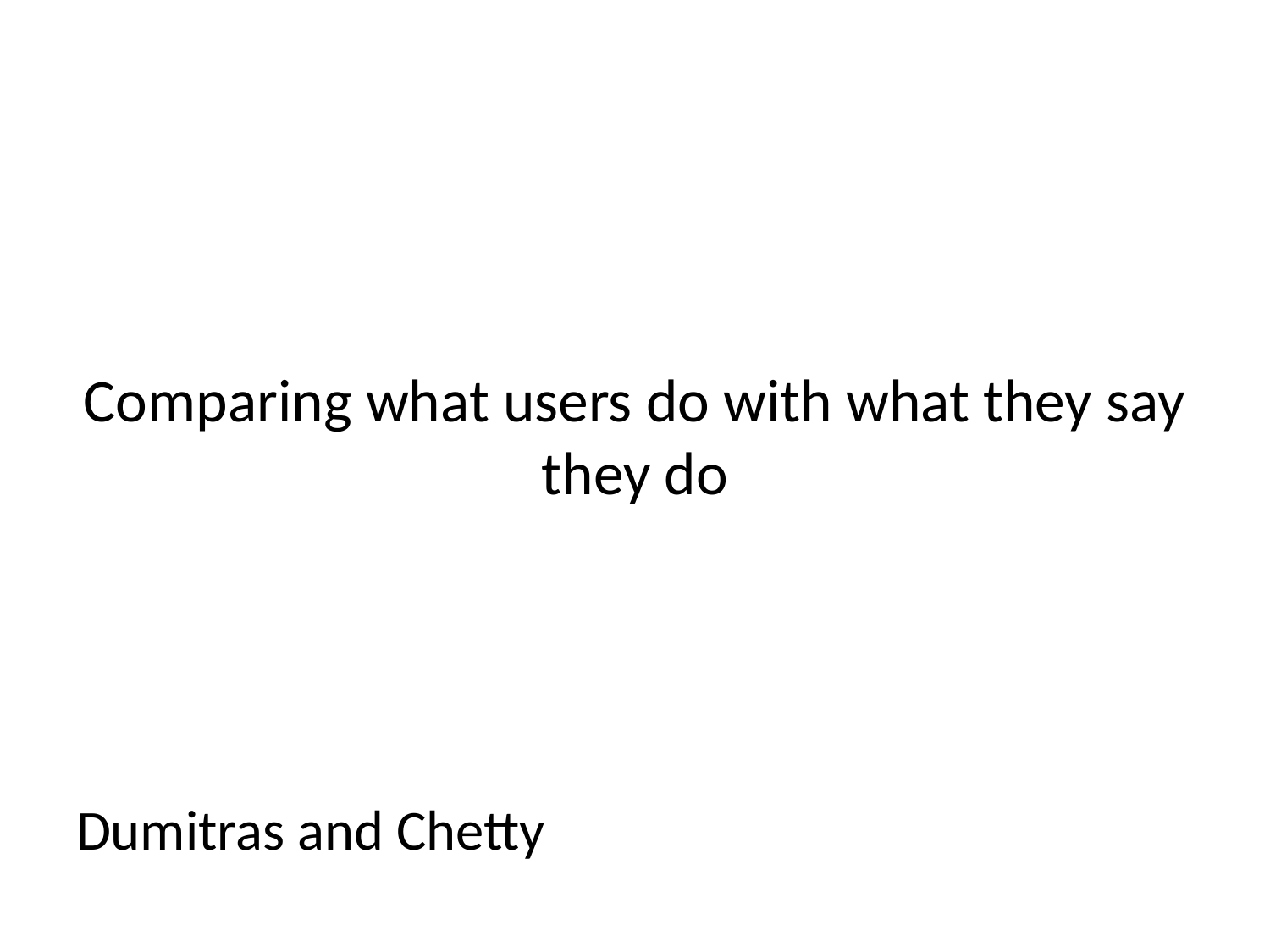

# Comparing what users do with what they say they do
Dumitras and Chetty